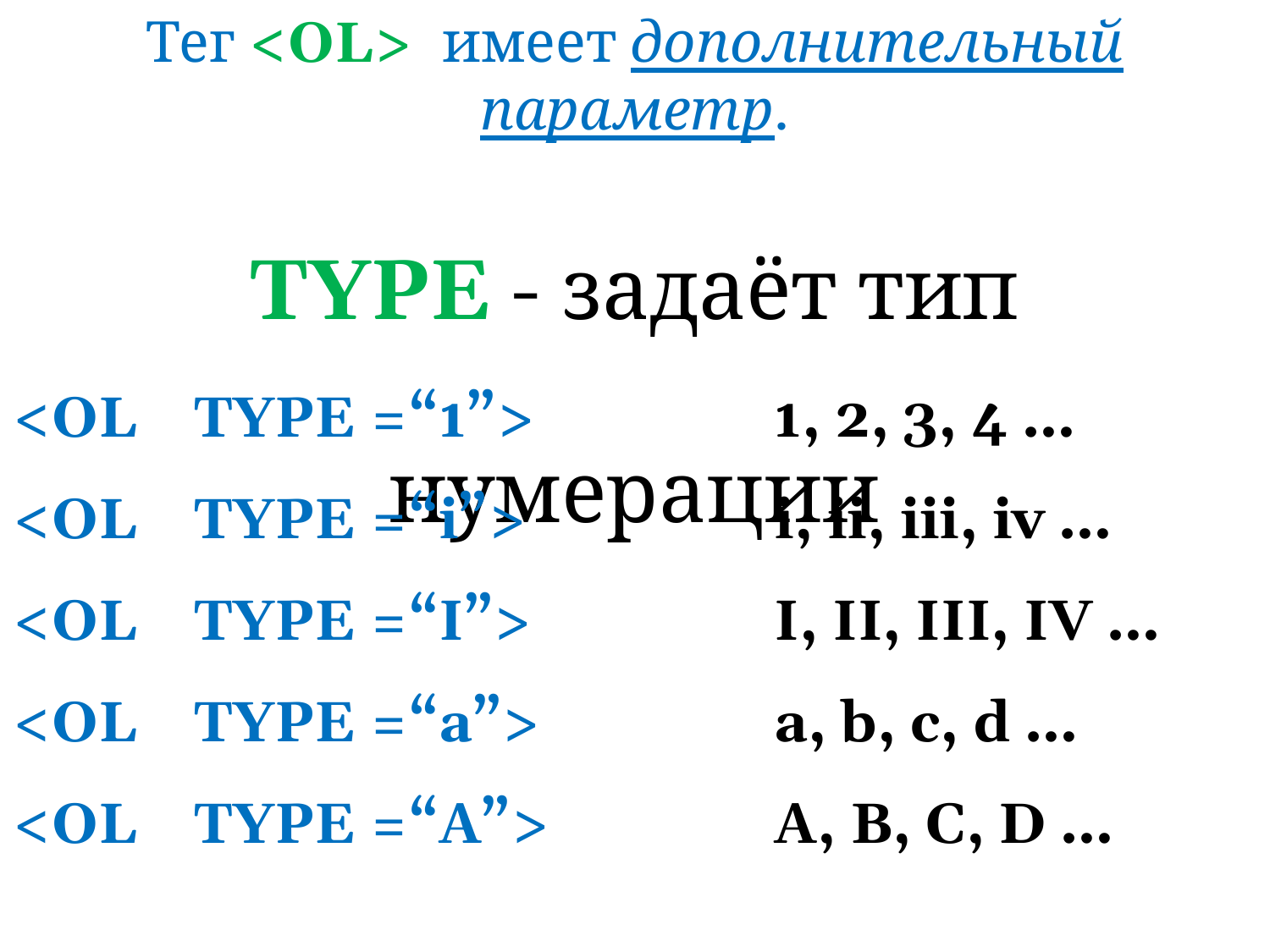

Тег <OL>  имеет дополнительный параметр.
TYPE - задаёт тип нумерации
<OL    TYPE =“1”>		1, 2, 3, 4 …
<OL    TYPE =“i”>		i, ii, iii, iv …
<OL    TYPE =“I”>		I, II, III, IV …
<OL    TYPE =“a”>		a, b, c, d …
<OL    TYPE =“A”>		A, B, C, D …